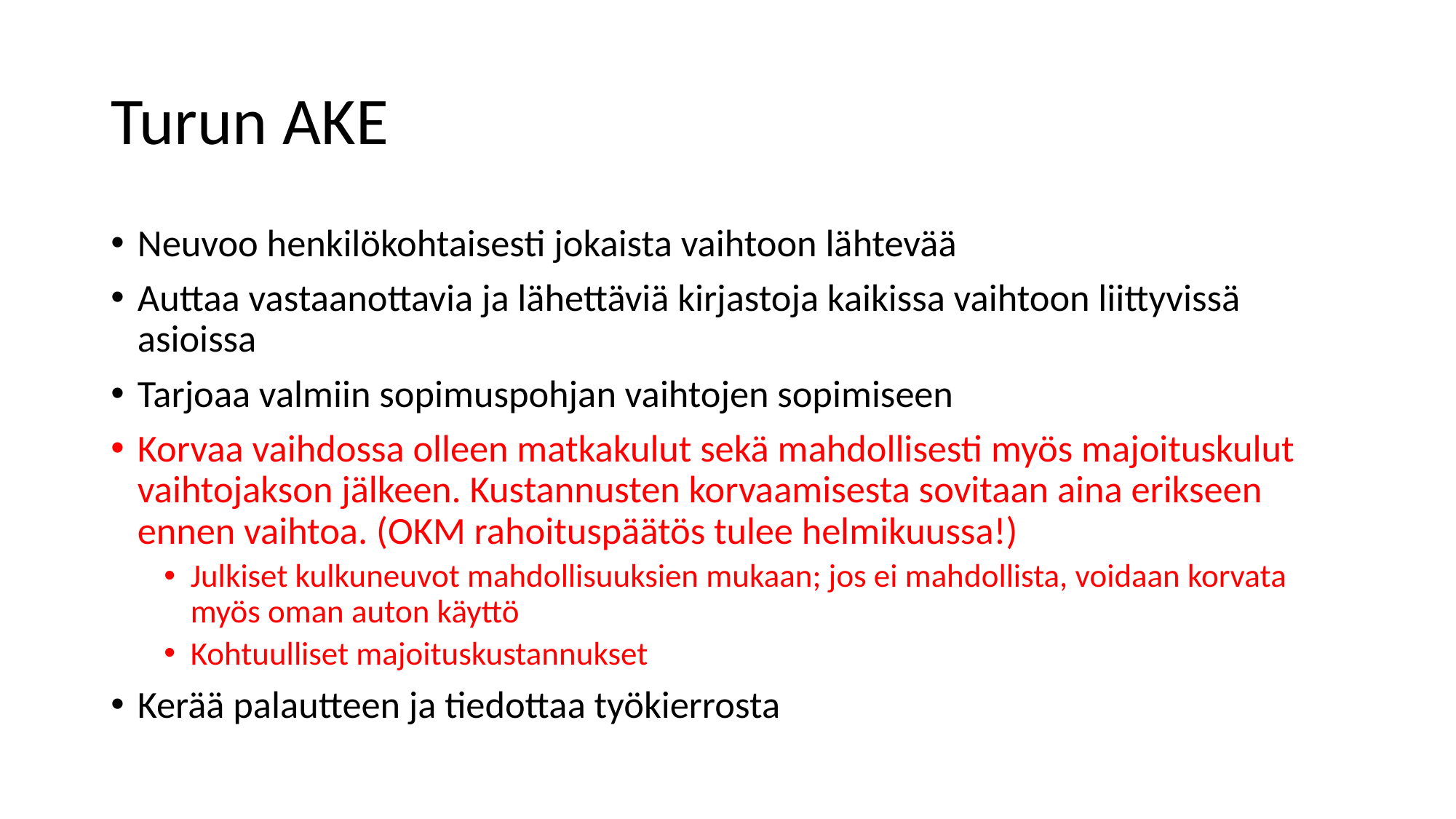

# Turun AKE
Neuvoo henkilökohtaisesti jokaista vaihtoon lähtevää
Auttaa vastaanottavia ja lähettäviä kirjastoja kaikissa vaihtoon liittyvissä asioissa
Tarjoaa valmiin sopimuspohjan vaihtojen sopimiseen
Korvaa vaihdossa olleen matkakulut sekä mahdollisesti myös majoituskulut vaihtojakson jälkeen. Kustannusten korvaamisesta sovitaan aina erikseen ennen vaihtoa. (OKM rahoituspäätös tulee helmikuussa!)
Julkiset kulkuneuvot mahdollisuuksien mukaan; jos ei mahdollista, voidaan korvata myös oman auton käyttö
Kohtuulliset majoituskustannukset
Kerää palautteen ja tiedottaa työkierrosta